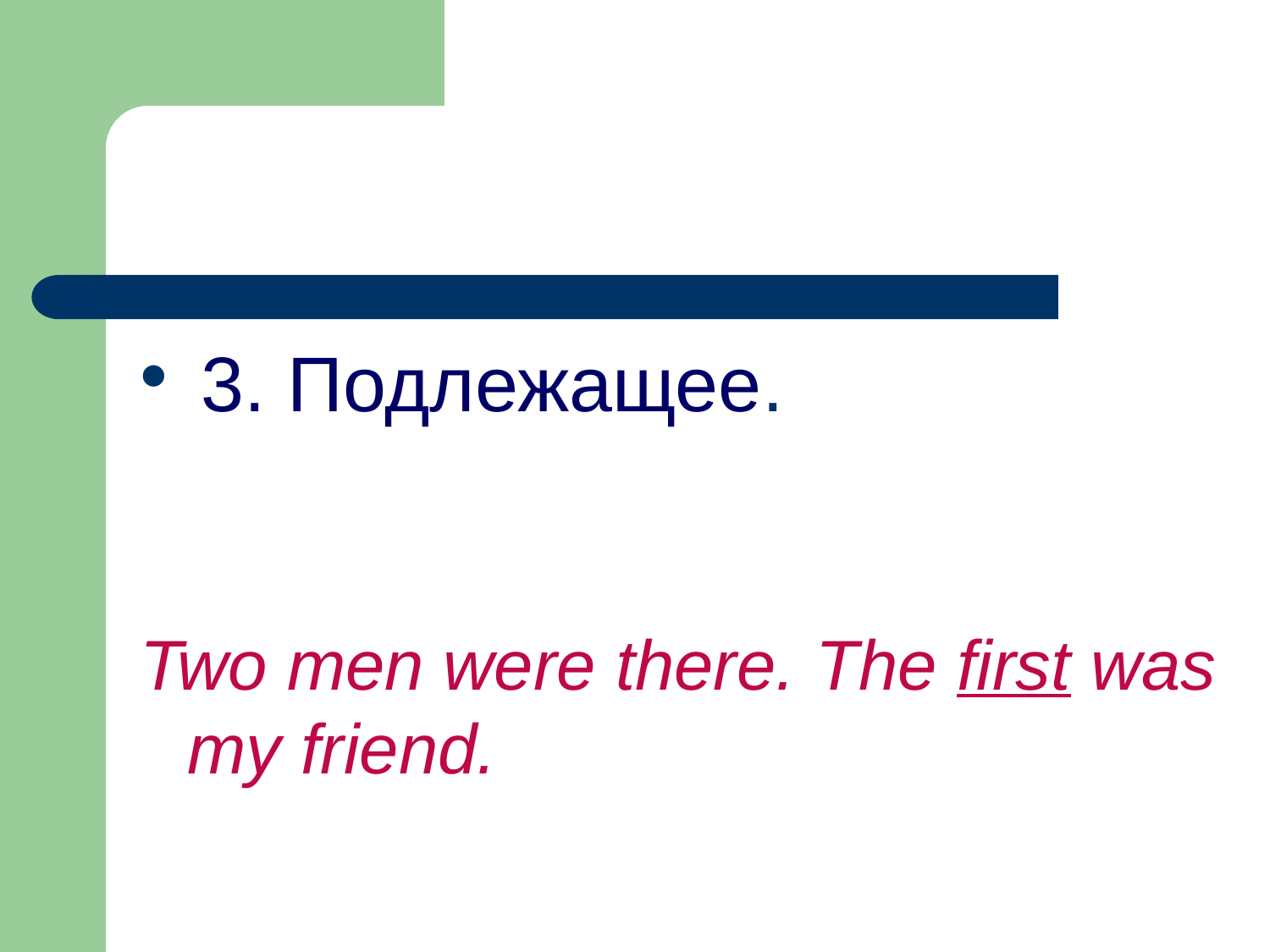

3. Подлежащее.

Two men were there. The first was my friend.